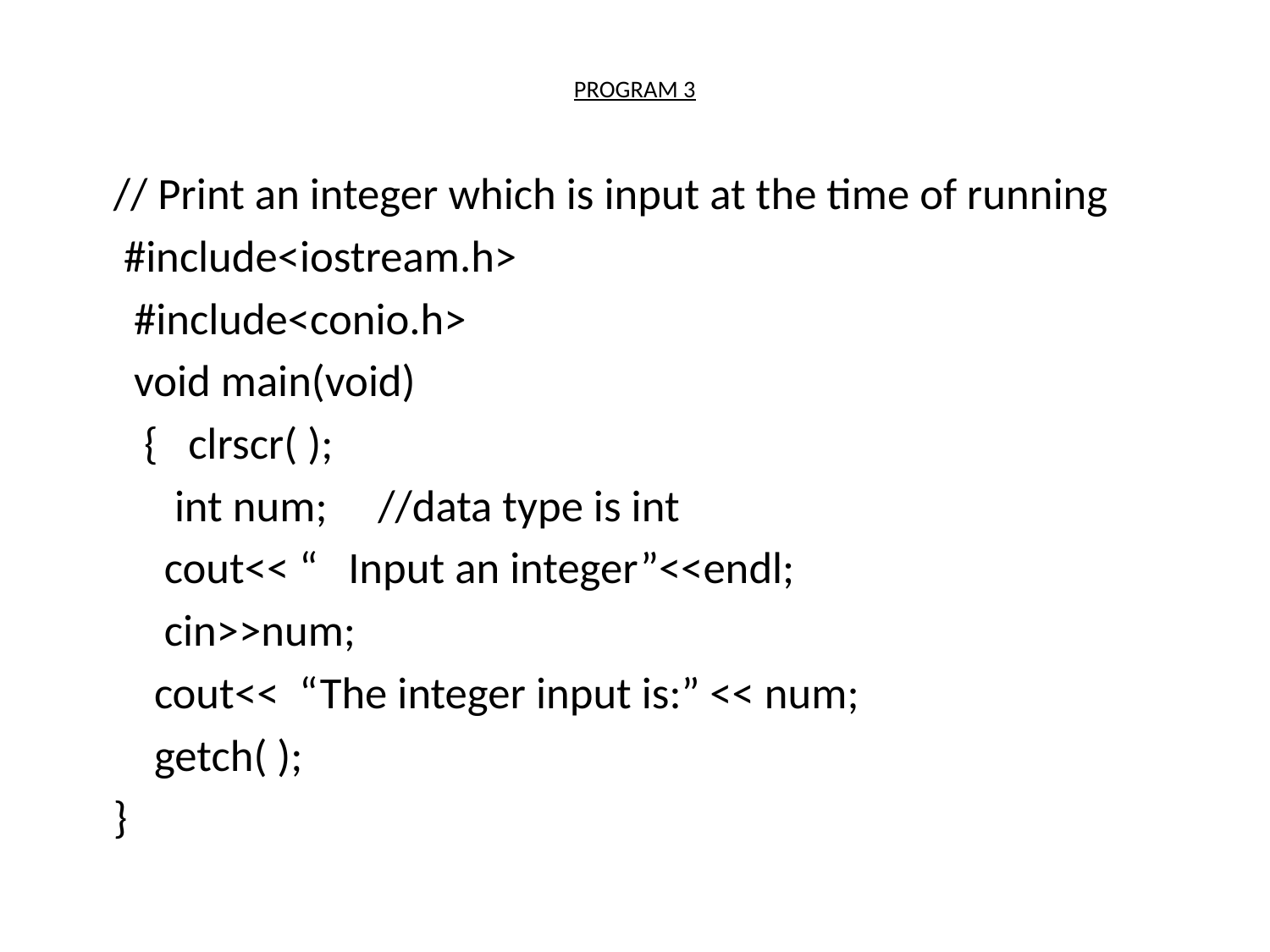

# PROGRAM 3
// Print an integer which is input at the time of running
 #include<iostream.h>
  #include<conio.h>
  void main(void)
   {   clrscr( );
      int num;     //data type is int
     cout<< “   Input an integer”<<endl;
     cin>>num;
    cout<<  “The integer input is:” << num;
    getch( );
}